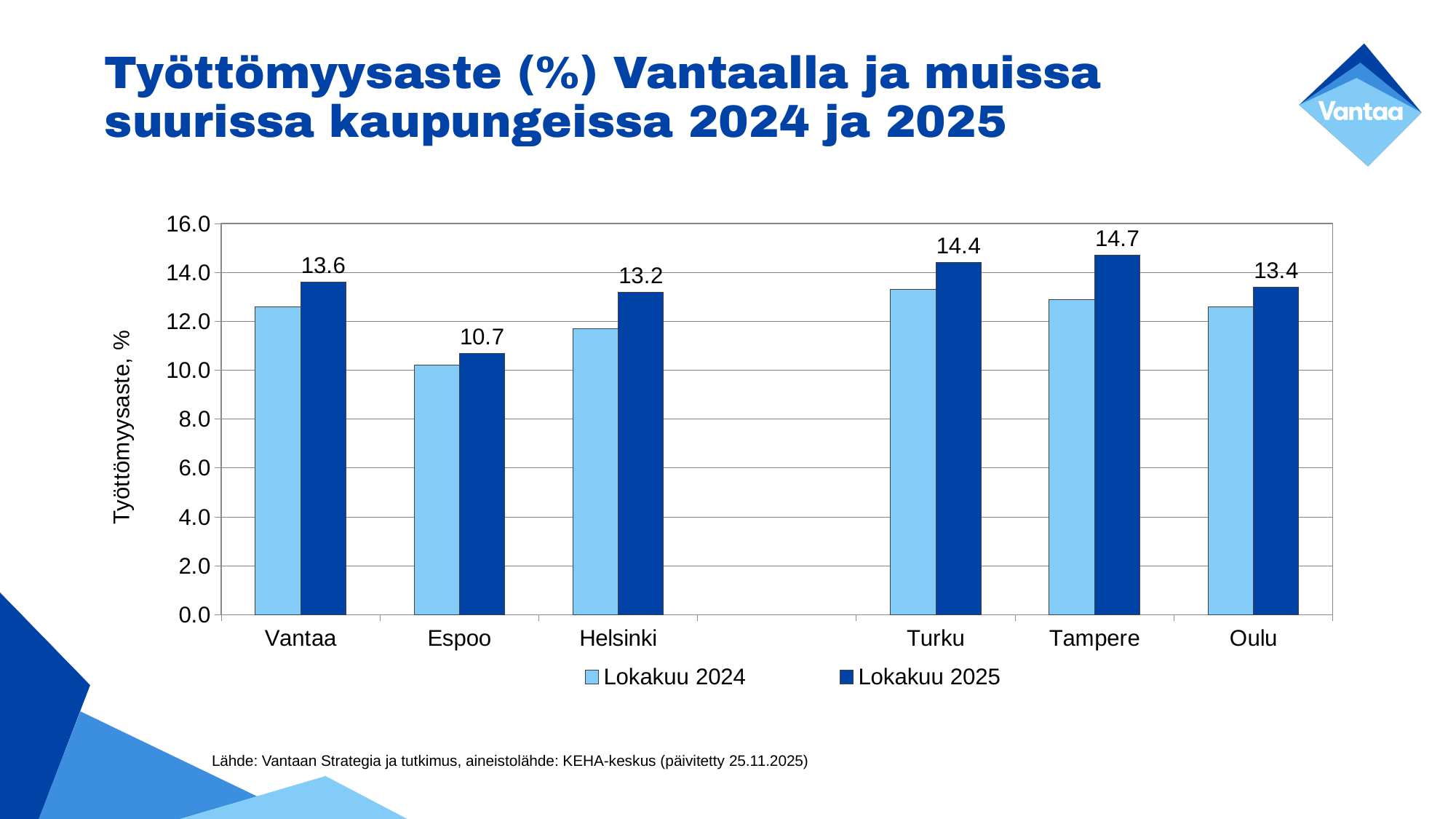

# Työttömyysaste (%) Vantaalla ja muissa suurissa kaupungeissa 2024 ja 2025

### Chart

| Category | Lokakuu 2024 | Lokakuu 2025 |
|---|---|---|
| Vantaa | 12.6 | 13.6 |
| Espoo | 10.2 | 10.7 |
| Helsinki | 11.7 | 13.2 |
|  | None | None |
| Turku | 13.3 | 14.4 |
| Tampere | 12.9 | 14.7 |
| Oulu | 12.6 | 13.4 |
Lähde: Vantaan Strategia ja tutkimus, aineistolähde: KEHA-keskus (päivitetty 25.11.2025)